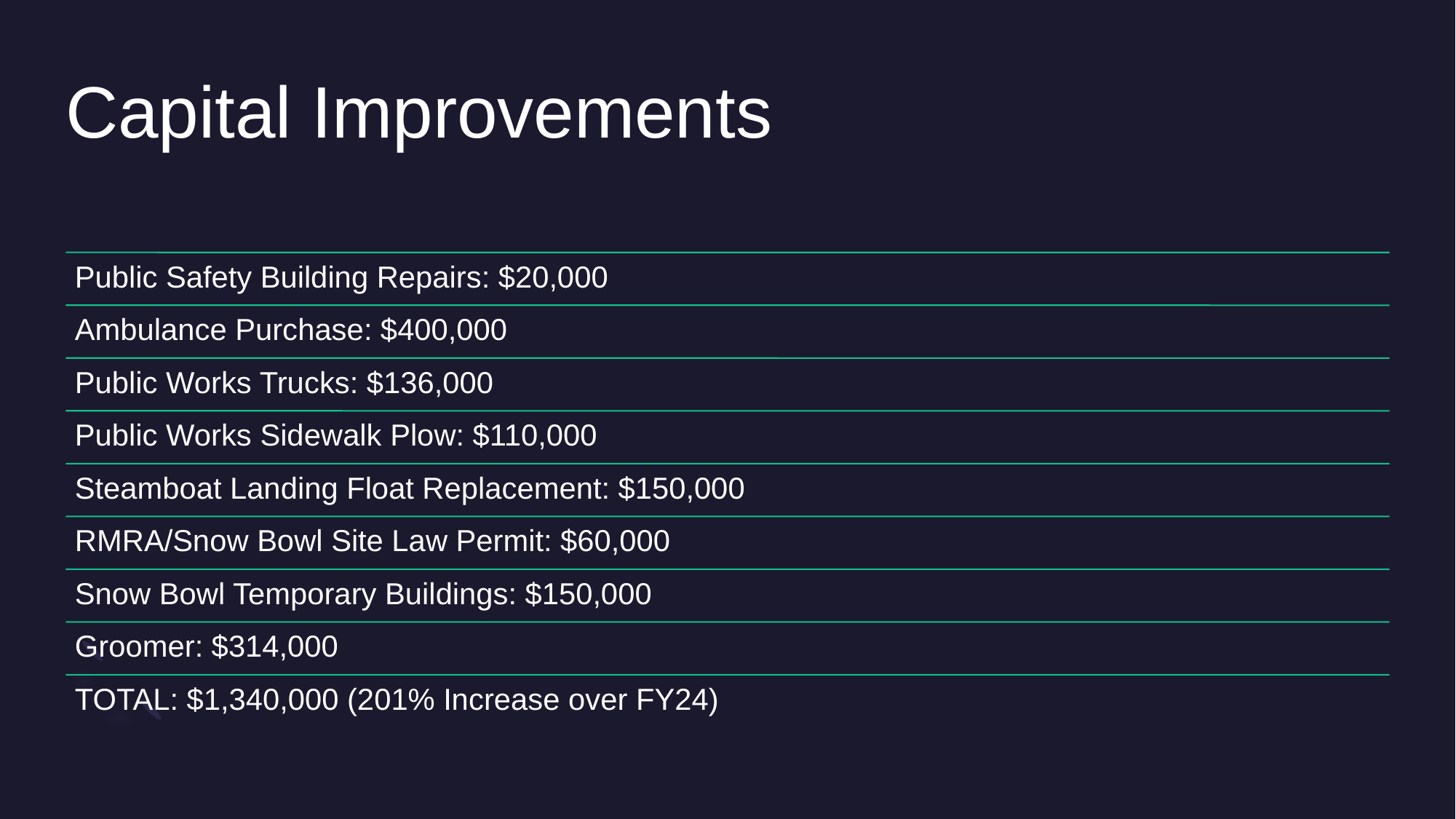

# Capital Improvements
Public Safety Building Repairs: $20,000
Ambulance Purchase: $400,000
Public Works Trucks: $136,000
Public Works Sidewalk Plow: $110,000
Steamboat Landing Float Replacement: $150,000
RMRA/Snow Bowl Site Law Permit: $60,000
Snow Bowl Temporary Buildings: $150,000
Groomer: $314,000
TOTAL: $1,340,000 (201% Increase over FY24)